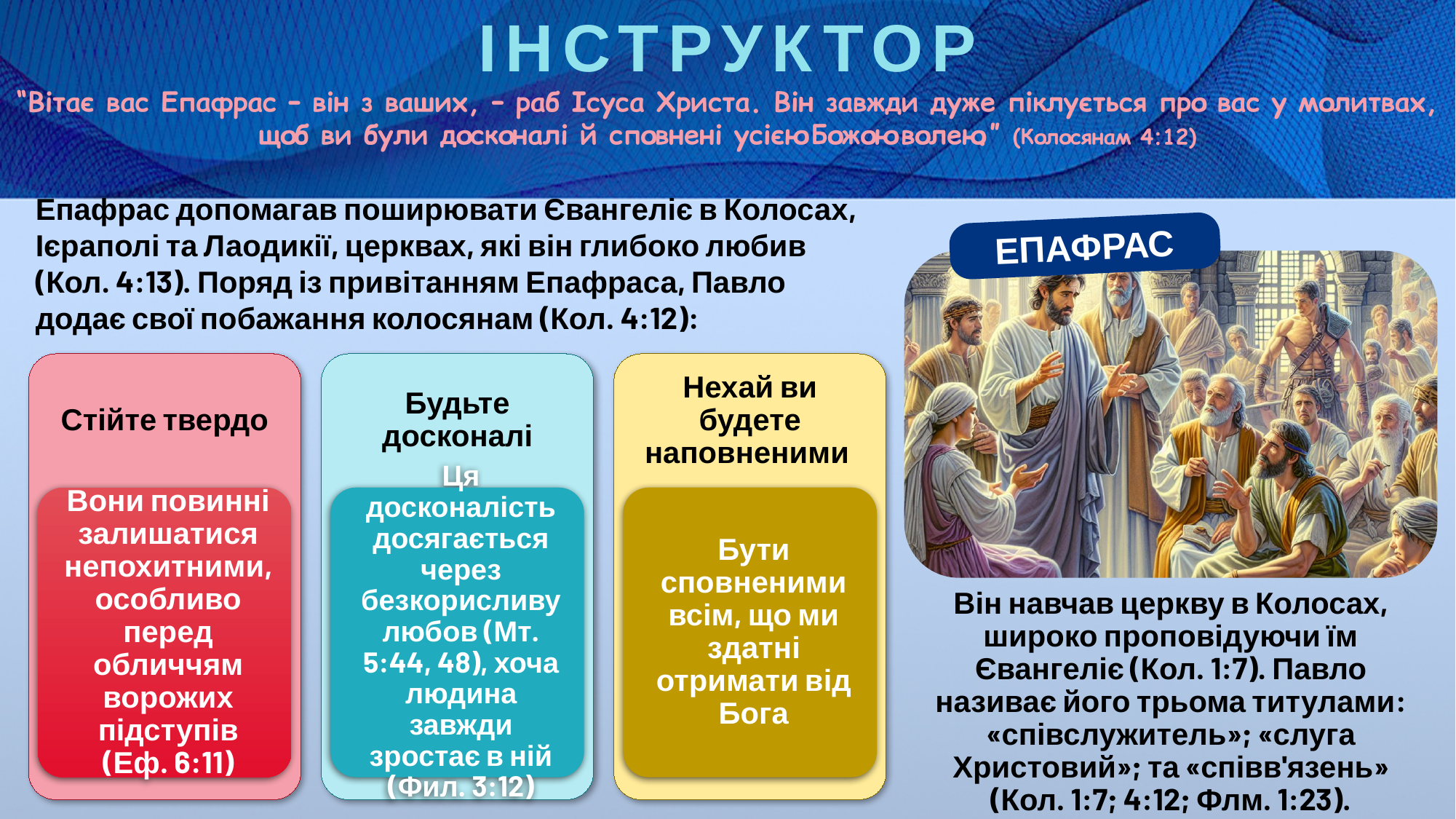

ІНСТРУКТОР
“Вітає вас Епафрас – він з ваших, – раб Ісуса Христа. Він завжди дуже піклується про вас у молитвах, щоб ви були досконалі й сповнені усією Божою волею.” (Колосянам 4:12)
Епафрас допомагав поширювати Євангеліє в Колосах, Ієраполі та Лаодикії, церквах, які він глибоко любив (Кол. 4:13). Поряд із привітанням Епафраса, Павло додає свої побажання колосянам (Кол. 4:12):
Він навчав церкву в Колосах, широко проповідуючи їм Євангеліє (Кол. 1:7). Павло називає його трьома титулами: «співслужитель»; «слуга Христовий»; та «співв'язень»
(Кол. 1:7; 4:12; Флм. 1:23).
ЕПАФРАС
Стійте твердо
Вони повинні залишатися непохитними, особливо перед обличчям ворожих підступів
(Еф. 6:11)
Будьте досконалі
Ця досконалість досягається через безкорисливу любов (Мт. 5:44, 48), хоча людина завжди зростає в ній (Фил. 3:12)
Нехай ви будете наповненими
Бути сповненими всім, що ми здатні отримати від Бога